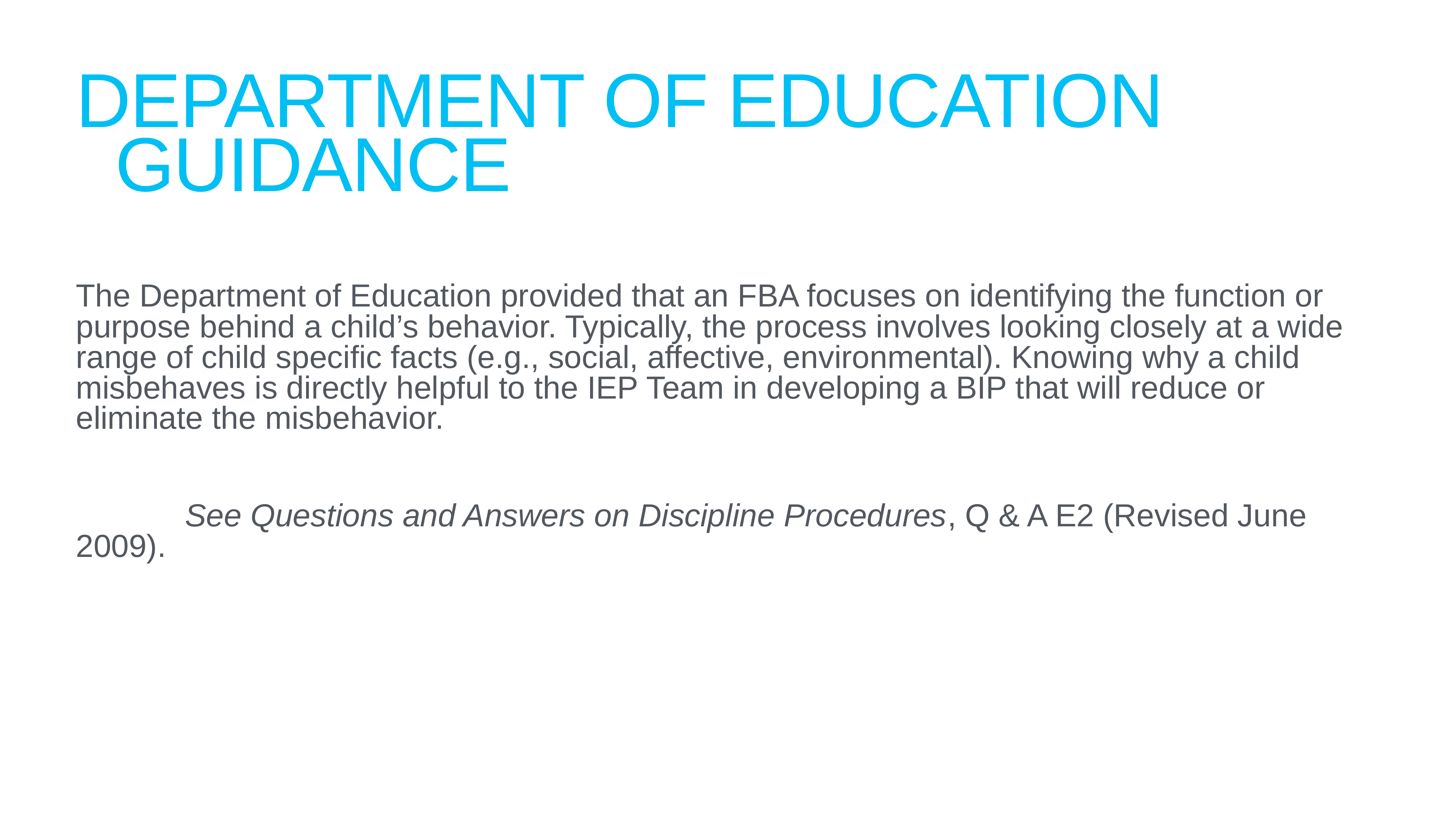

# Department of Education Guidance

The Department of Education provided that an FBA focuses on identifying the function or purpose behind a child’s behavior. Typically, the process involves looking closely at a wide range of child specific facts (e.g., social, affective, environmental). Knowing why a child misbehaves is directly helpful to the IEP Team in developing a BIP that will reduce or eliminate the misbehavior.

		See Questions and Answers on Discipline Procedures, Q & A E2 (Revised June 2009).